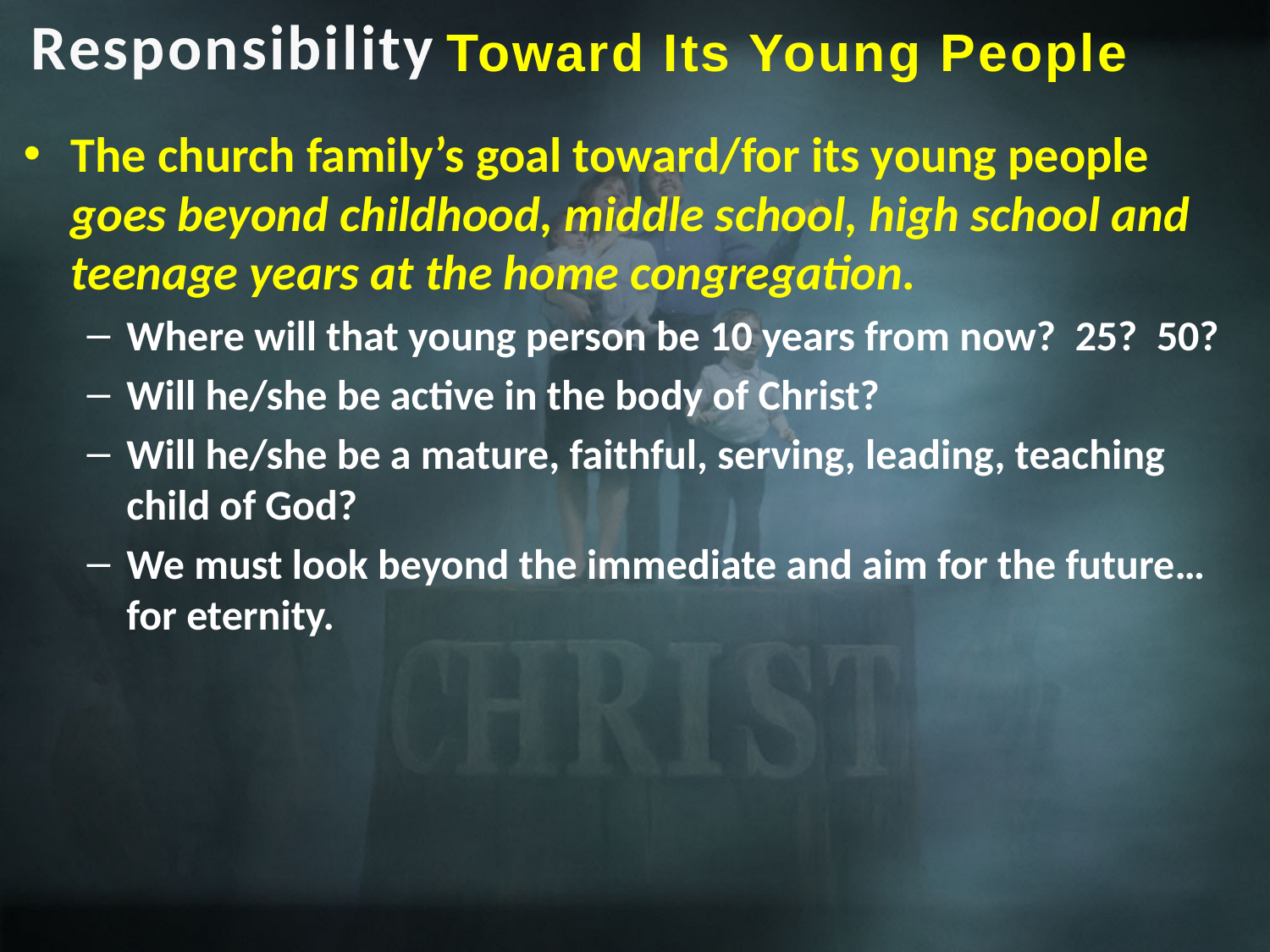

Responsibility
Toward Its Young People
The church family’s goal toward/for its young people goes beyond childhood, middle school, high school and teenage years at the home congregation.
Where will that young person be 10 years from now?  25?  50?
Will he/she be active in the body of Christ?
Will he/she be a mature, faithful, serving, leading, teaching child of God?
We must look beyond the immediate and aim for the future…for eternity.